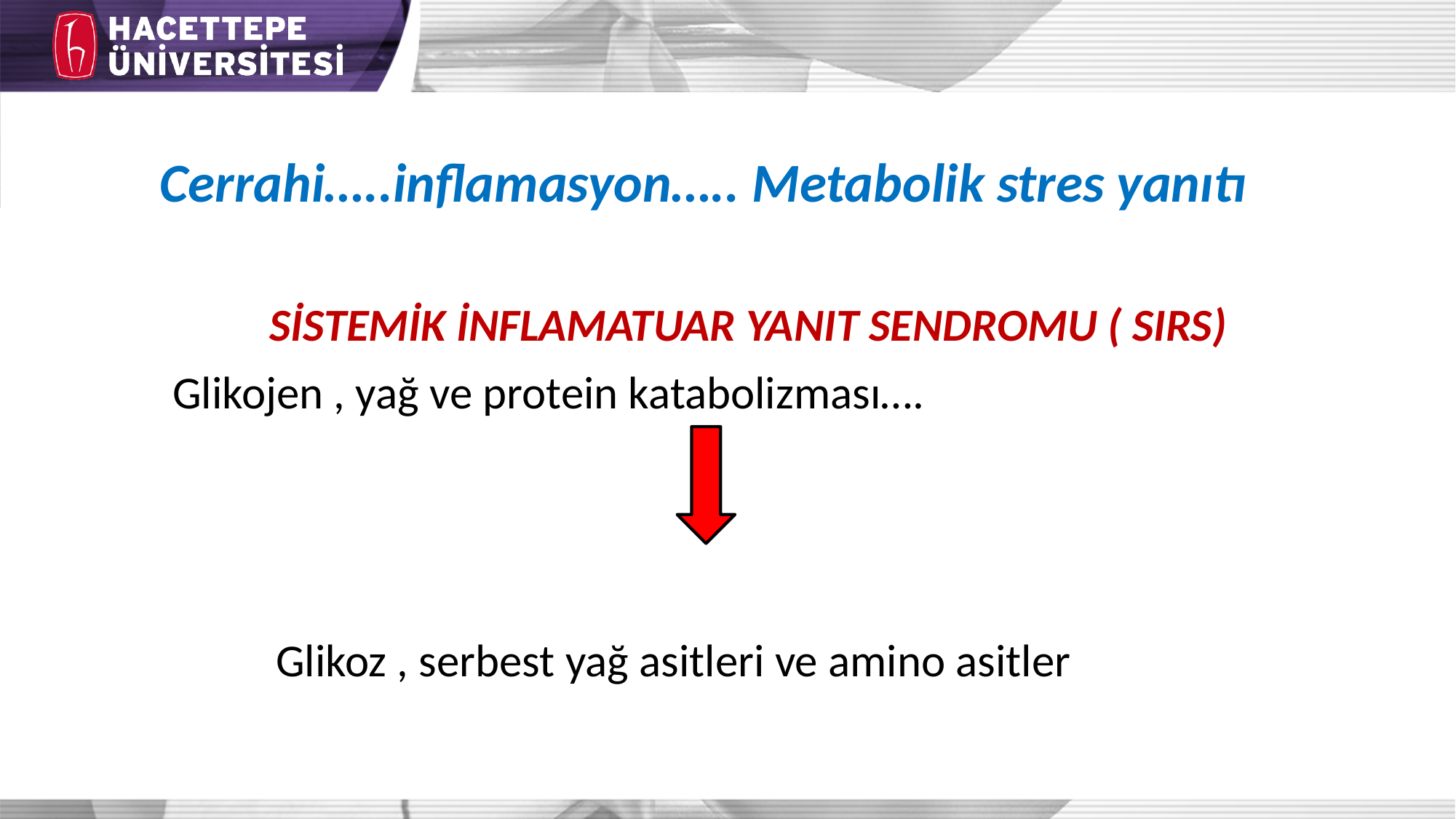

Cerrahi…..inflamasyon….. Metabolik stres yanıtı

     SİSTEMİK İNFLAMATUAR YANIT SENDROMU ( SIRS)
		Glikojen , yağ ve protein katabolizması….

                     Glikoz , serbest yağ asitleri ve amino asitler